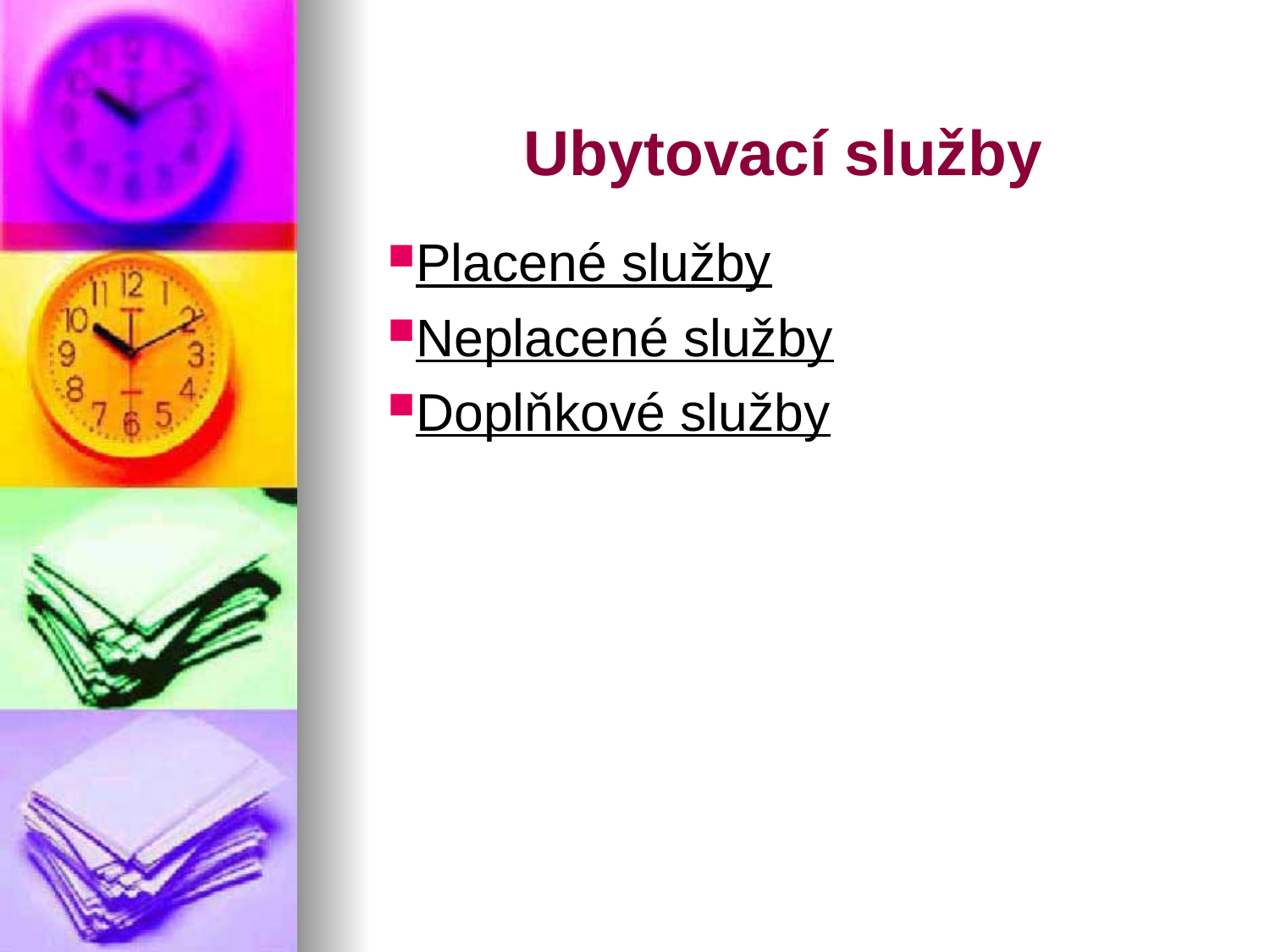

Ubytovací služby
Placené služby
Neplacené služby
Doplňkové služby